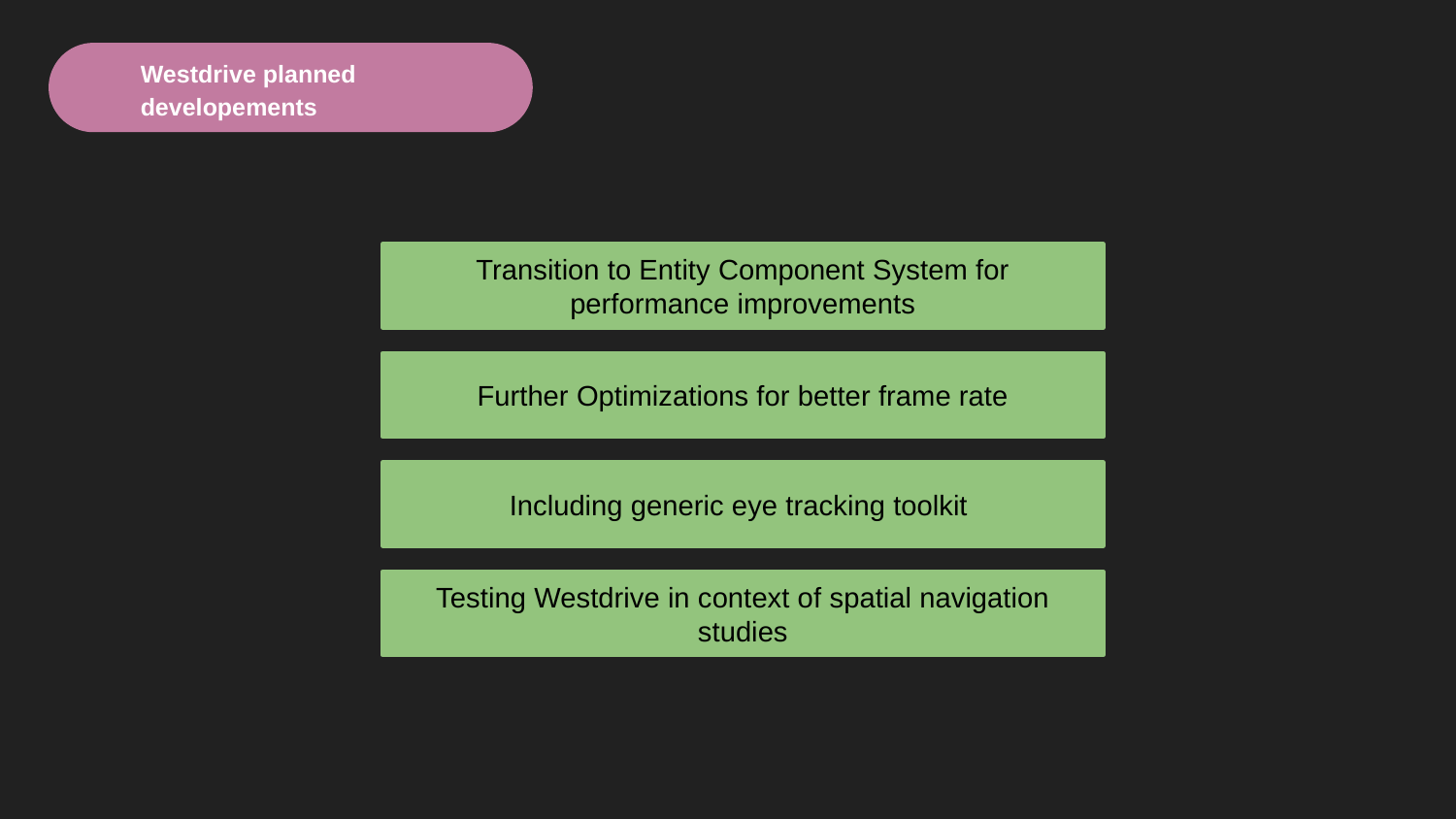

Westdrive planned developements
Transition to Entity Component System for performance improvements
Further Optimizations for better frame rate
Including generic eye tracking toolkit
Testing Westdrive in context of spatial navigation studies